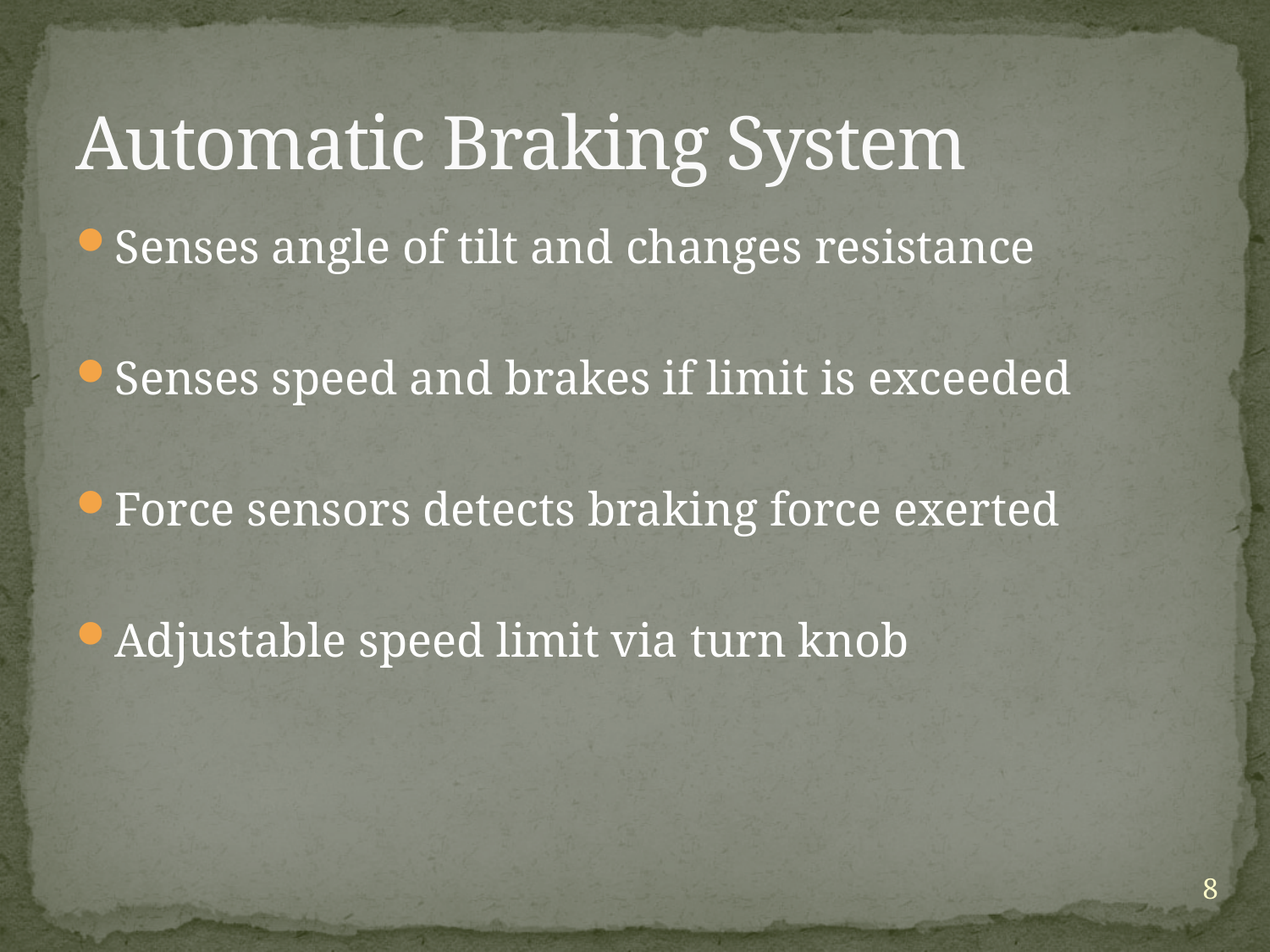

# Automatic Braking System
Senses angle of tilt and changes resistance

Senses speed and brakes if limit is exceeded

Force sensors detects braking force exerted

Adjustable speed limit via turn knob
8